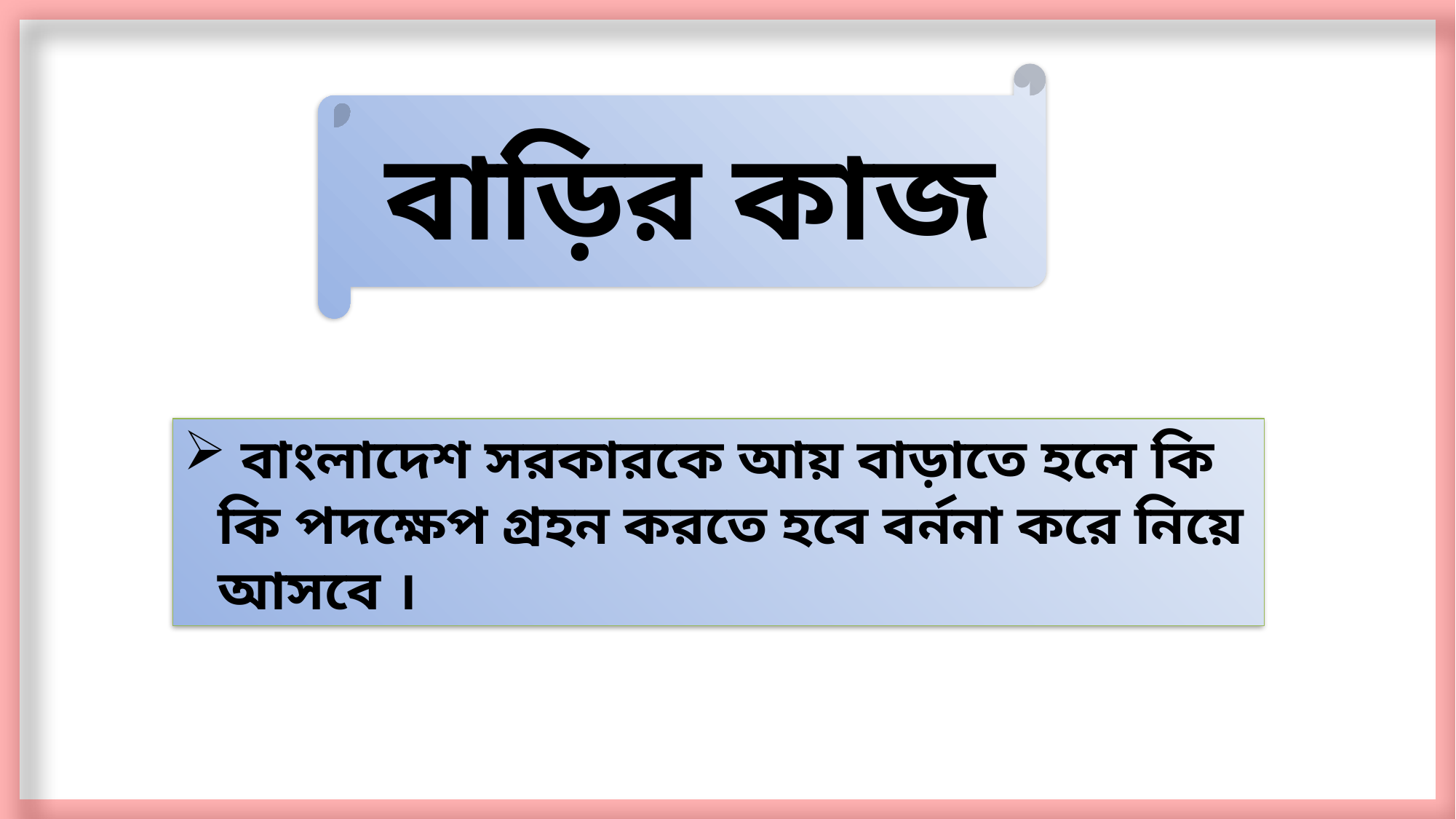

বাড়ির কাজ
 বাংলাদেশ সরকারকে আয় বাড়াতে হলে কি কি পদক্ষেপ গ্রহন করতে হবে বর্ননা করে নিয়ে আসবে ।